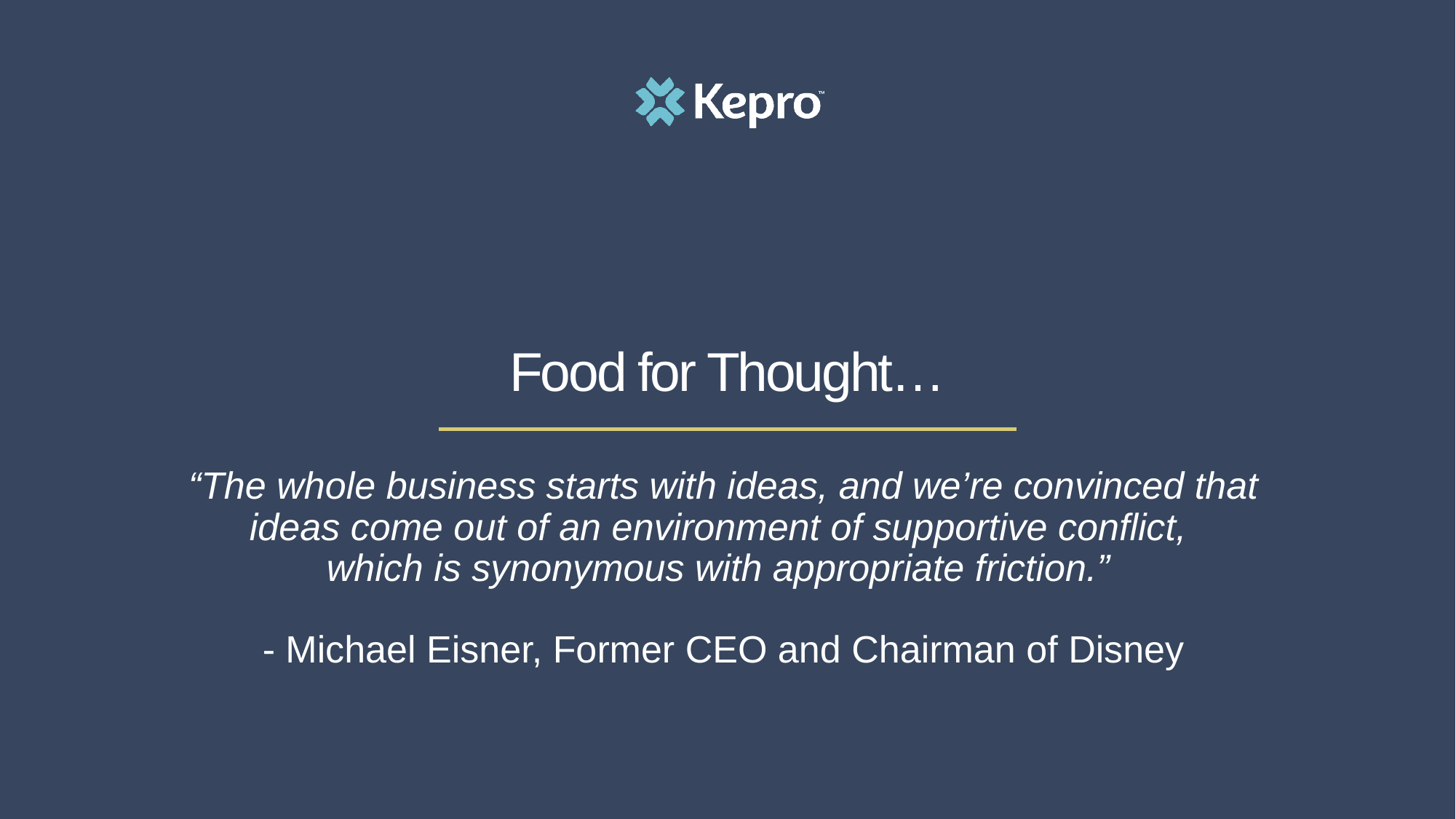

# Food for Thought…
“The whole business starts with ideas, and we’re convinced that
ideas come out of an environment of supportive conflict,
which is synonymous with appropriate friction.”
- Michael Eisner, Former CEO and Chairman of Disney